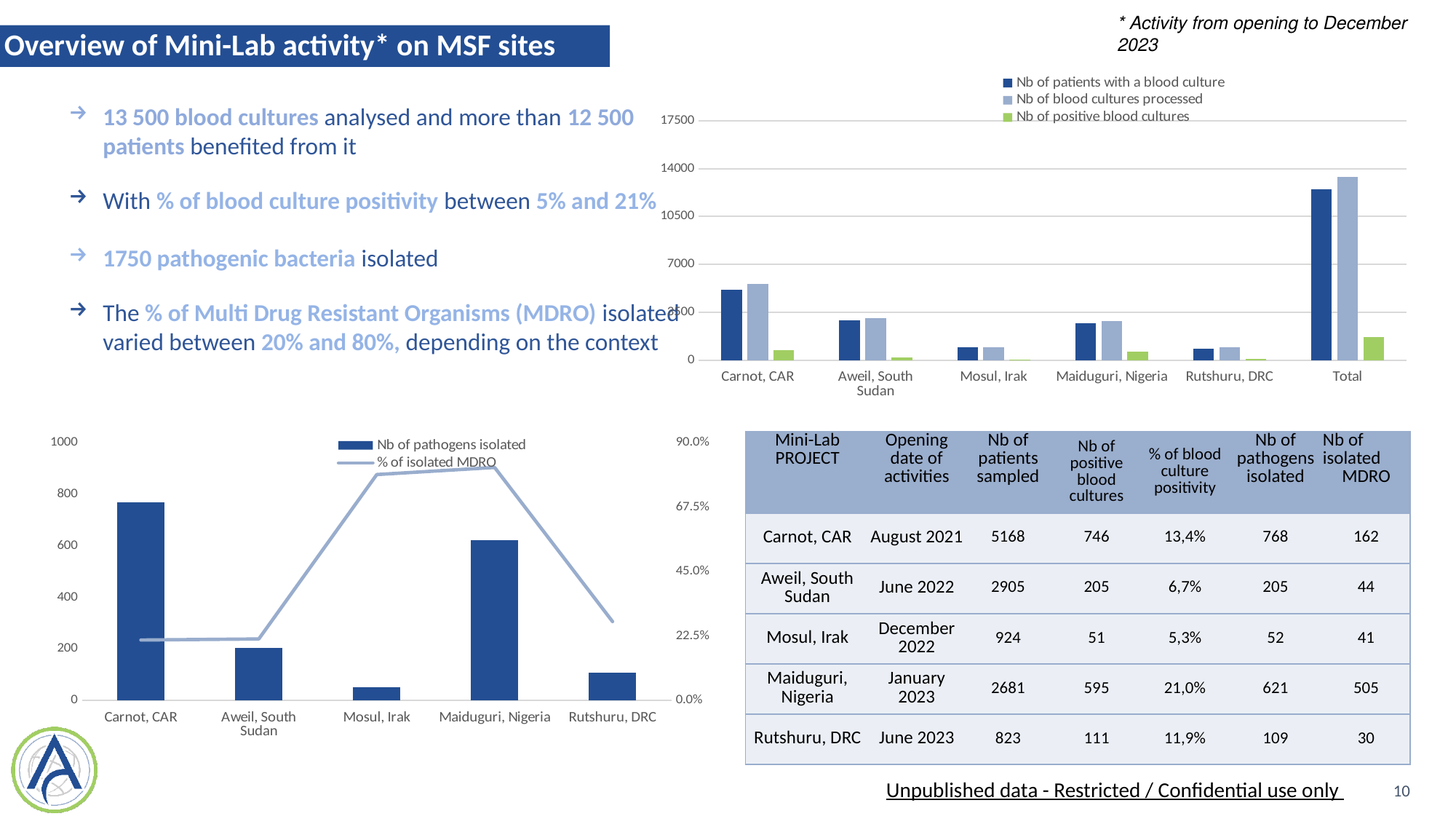

* Activity from opening to December 2023
# Overview of Mini-Lab activity* on MSF sites

13 500 blood cultures analysed and more than 12 500 patients benefited from it

With % of blood culture positivity between 5% and 21%

1750 pathogenic bacteria isolated

The % of Multi Drug Resistant Organisms (MDRO) isolated varied between 20% and 80%, depending on the context

### Chart

| Category | Nb of patients with a blood culture | Nb of blood cultures processed  | Nb of positive blood cultures |
|---|---|---|---|
| Carnot, CAR | 5168.0 | 5566.0 | 746.0 |
| Aweil, South Sudan | 2905.0 | 3080.0 | 205.0 |
| Mosul, Irak | 924.0 | 954.0 | 51.0 |
| Maiduguri, Nigeria | 2681.0 | 2840.0 | 595.0 |
| Rutshuru, DRC | 823.0 | 934.0 | 111.0 |
| Total | 12501.0 | 13374.0 | 1708.0 |

### Chart

| Category | Nb of pathogens isolated | % of isolated MDRO |
|---|---|---|
| Carnot, CAR | 768.0 | 0.210938 |
| Aweil, South Sudan | 205.0 | 0.214634 |
| Mosul, Irak | 52.0 | 0.788462 |
| Maiduguri, Nigeria | 621.0 | 0.813205 |
| Rutshuru, DRC | 109.0 | 0.275229 |
| Mini-Lab PROJECT | Opening date of activities | Nb of patients sampled | Nb of positive blood cultures | % of blood culture positivity | Nb of pathogens isolated | Nb of isolated MDRO |
| --- | --- | --- | --- | --- | --- | --- |
| Carnot, CAR | August 2021 | 5168 | 746 | 13,4% | 768 | 162 |
| Aweil, South Sudan | June 2022 | 2905 | 205 | 6,7% | 205 | 44 |
| Mosul, Irak | December 2022 | 924 | 51 | 5,3% | 52 | 41 |
| Maiduguri, Nigeria | January 2023 | 2681 | 595 | 21,0% | 621 | 505 |
| Rutshuru, DRC | June 2023 | 823 | 111 | 11,9% | 109 | 30 |
8
Unpublished data - Restricted / Confidential use only
10